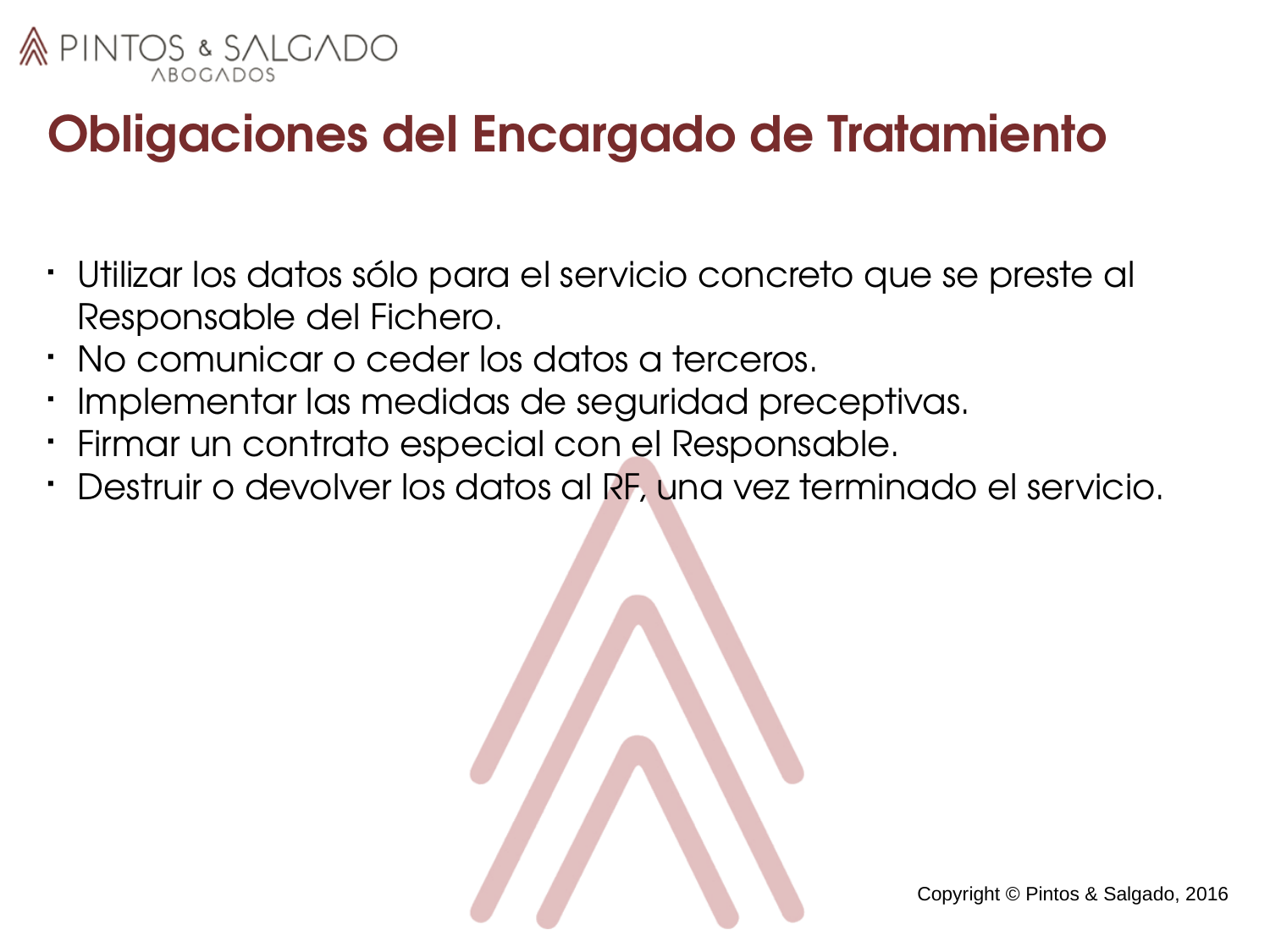

Obligaciones del Encargado de Tratamiento
Utilizar los datos sólo para el servicio concreto que se preste al Responsable del Fichero.
No comunicar o ceder los datos a terceros.
Implementar las medidas de seguridad preceptivas.
Firmar un contrato especial con el Responsable.
Destruir o devolver los datos al RF, una vez terminado el servicio.
Copyright © Pintos & Salgado, 2016